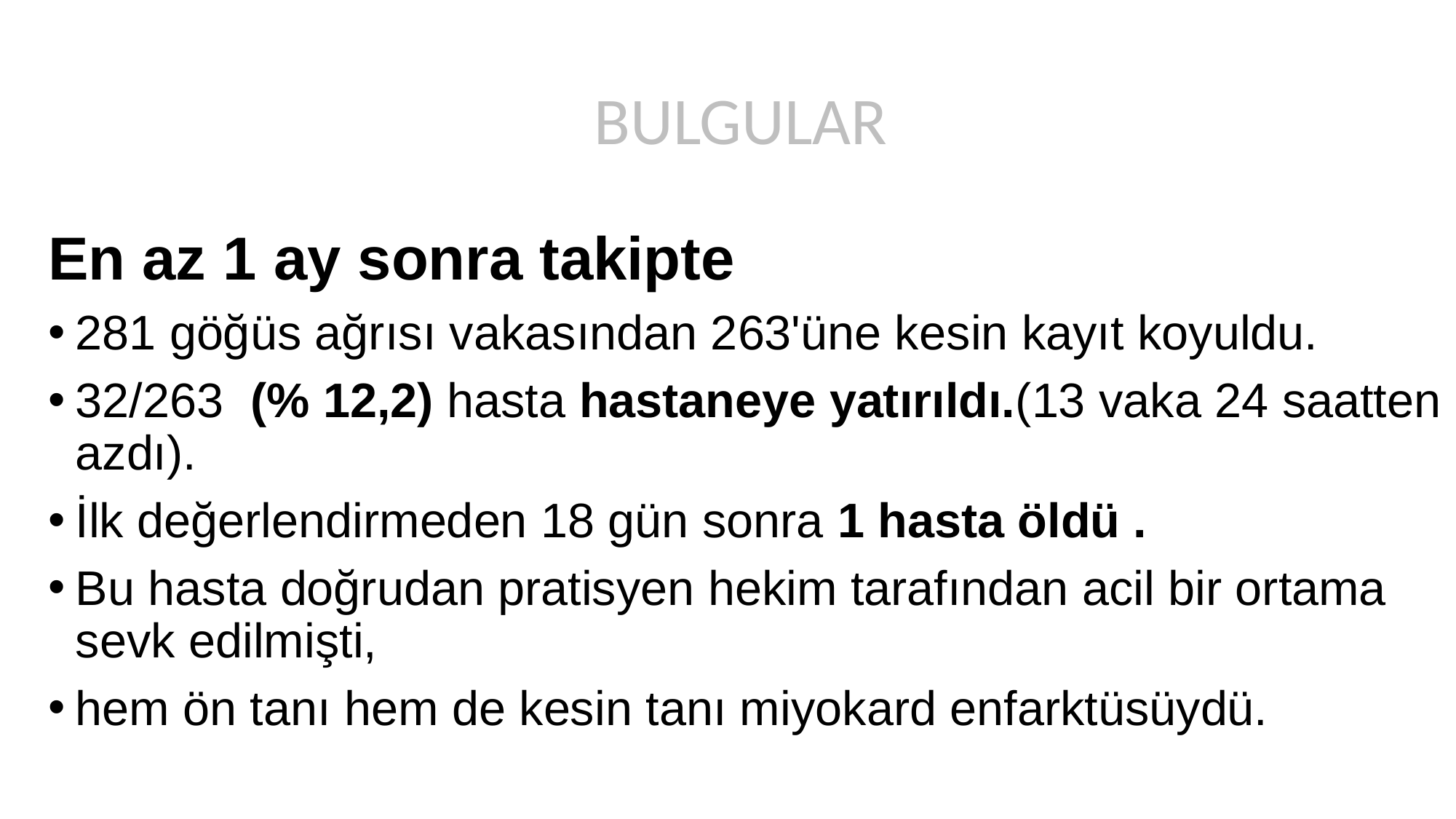

# BULGULAR
En az 1 ay sonra takipte
281 göğüs ağrısı vakasından 263'üne kesin kayıt koyuldu.
32/263  (% 12,2) hasta hastaneye yatırıldı.(13 vaka 24 saatten azdı).
İlk değerlendirmeden 18 gün sonra 1 hasta öldü .
Bu hasta doğrudan pratisyen hekim tarafından acil bir ortama sevk edilmişti,
hem ön tanı hem de kesin tanı miyokard enfarktüsüydü.